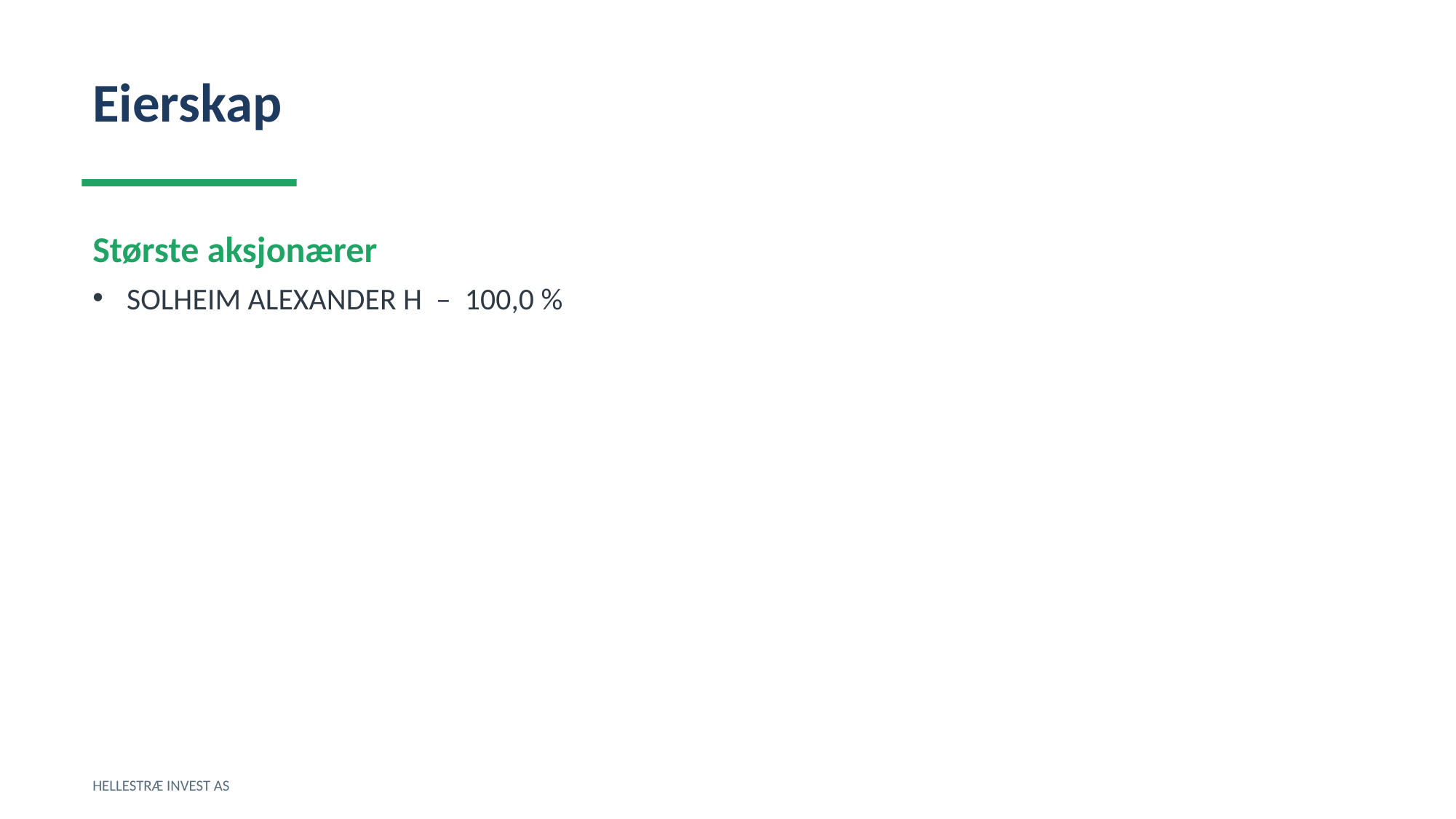

Eierskap

Største aksjonærer
SOLHEIM ALEXANDER H  –  100,0 %
HELLESTRÆ INVEST AS